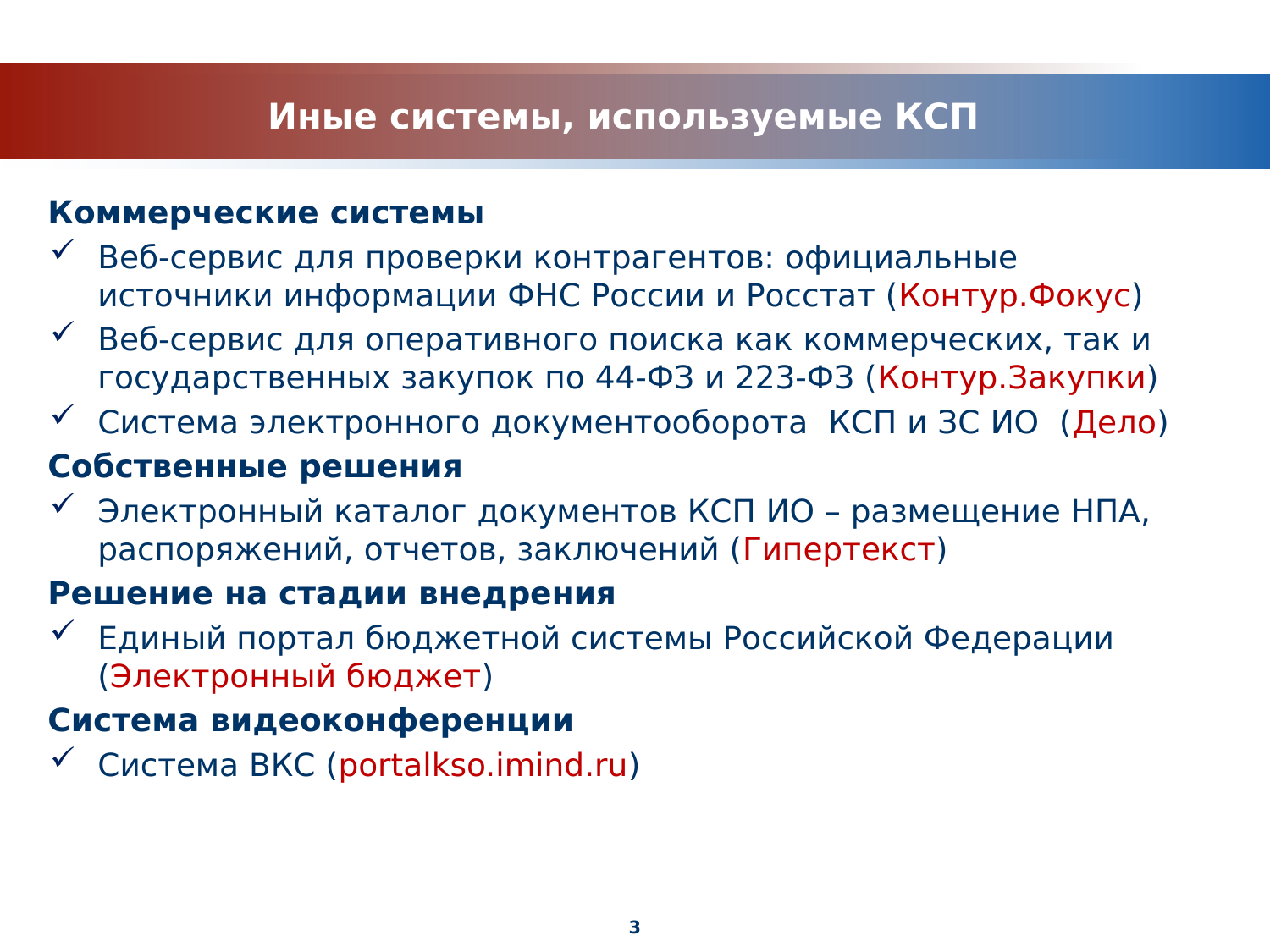

# Иные системы, используемые КСП
Коммерческие системы
Веб-сервис для проверки контрагентов: официальные источники информации ФНС России и Росстат (Контур.Фокус)
Веб-сервис для оперативного поиска как коммерческих, так и государственных закупок по 44-ФЗ и 223-ФЗ (Контур.Закупки)
Система электронного документооборота  КСП и ЗС ИО  (Дело)
Собственные решения
Электронный каталог документов КСП ИО – размещение НПА, распоряжений, отчетов, заключений (Гипертекст)
Решение на стадии внедрения
Единый портал бюджетной системы Российской Федерации (Электронный бюджет)
Система видеоконференции
Система ВКС (portalkso.imind.ru)

3